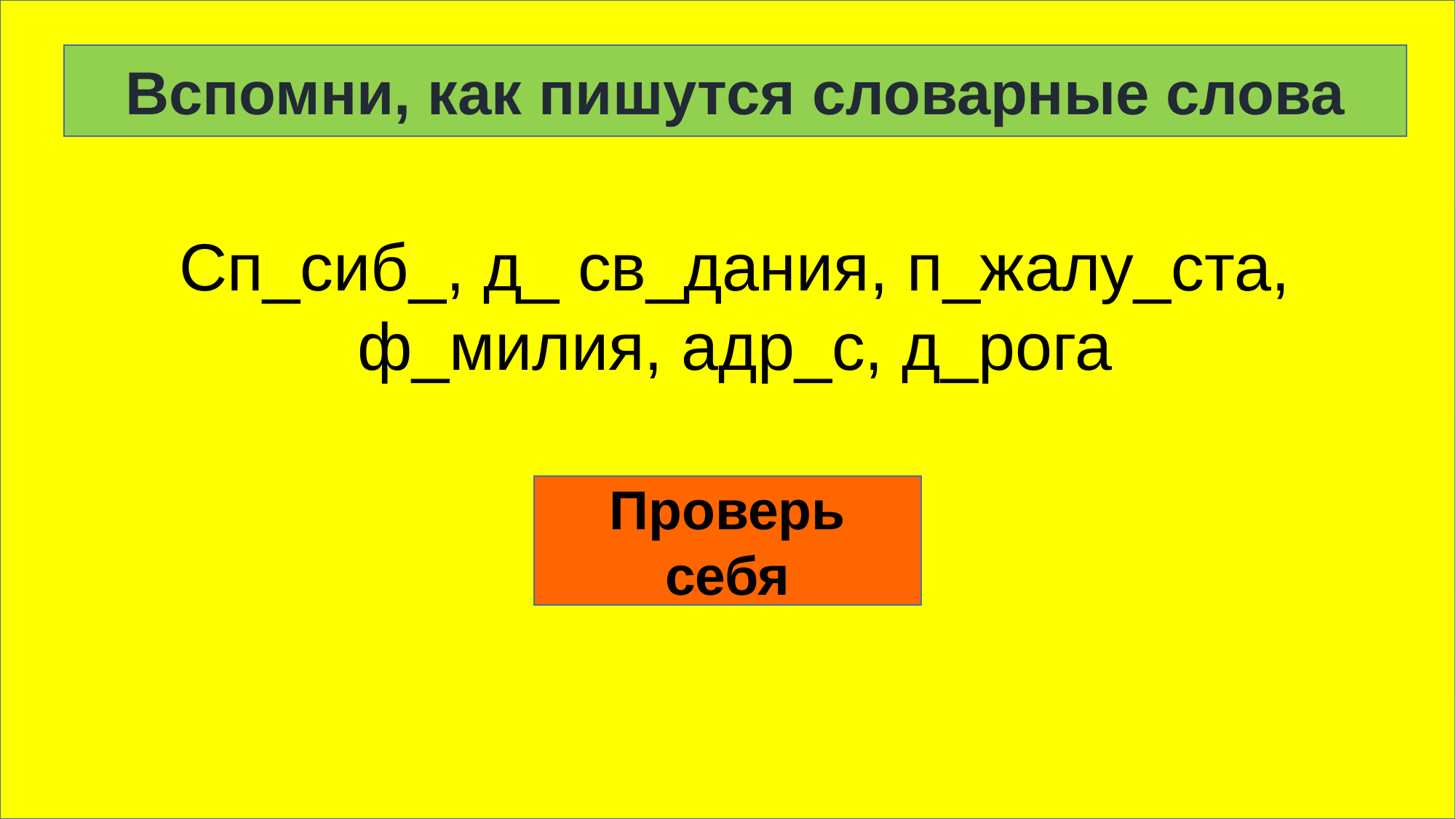

Вспомни, как пишутся словарные слова
Сп_сиб_, д_ св_дания, п_жалу_ста, ф_милия, адр_с, д_рога
Проверь себя